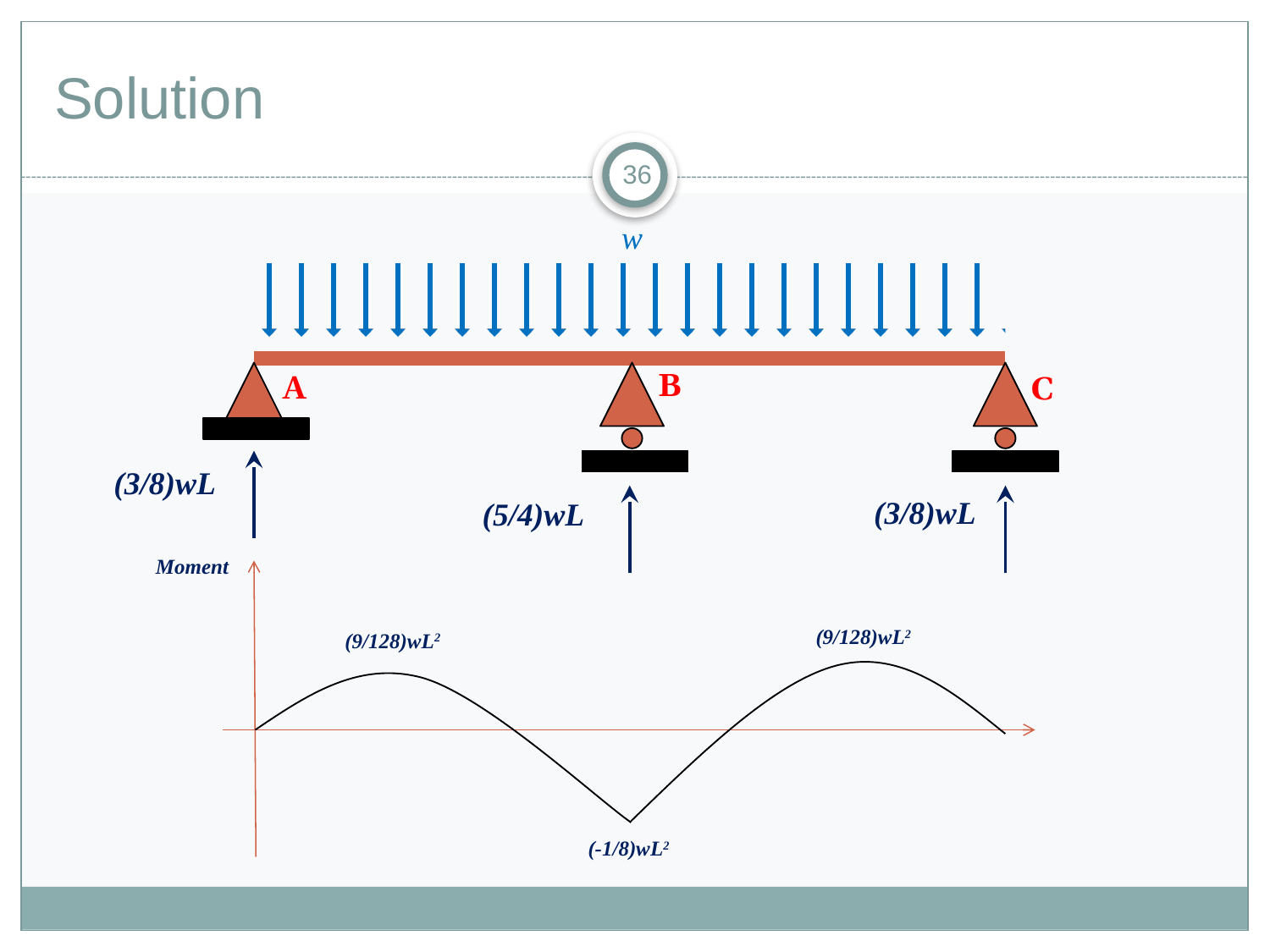

# Solution
36
w

B
A
C

(3/8)wL
(3/8)wL
(5/4)wL
Moment
(9/128)wL2
(9/128)wL2

(-1/8)wL2